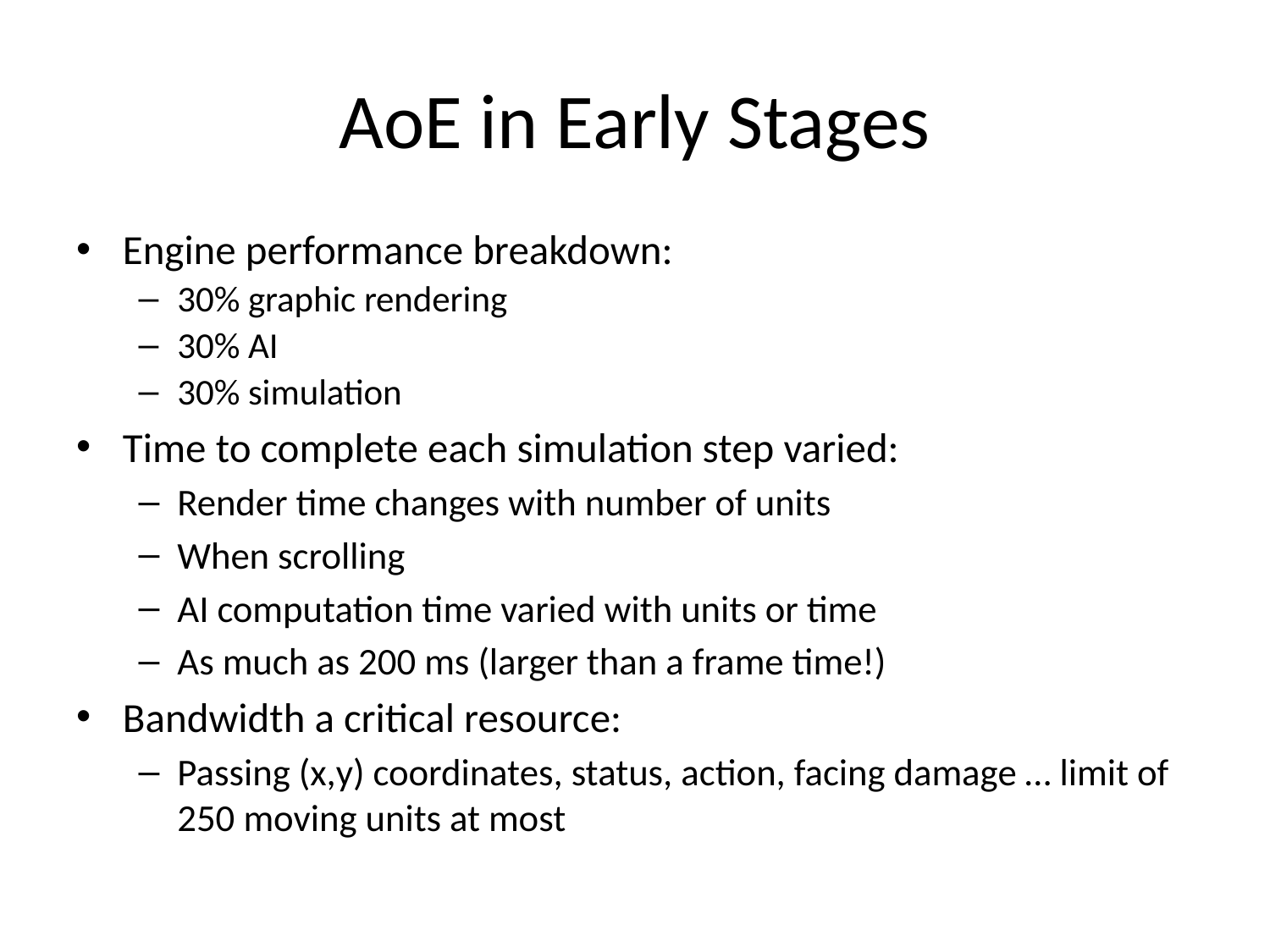

# AoE in Early Stages
Engine performance breakdown:
30% graphic rendering
30% AI
30% simulation
Time to complete each simulation step varied:
Render time changes with number of units
When scrolling
AI computation time varied with units or time
As much as 200 ms (larger than a frame time!)
Bandwidth a critical resource:
Passing (x,y) coordinates, status, action, facing damage … limit of 250 moving units at most